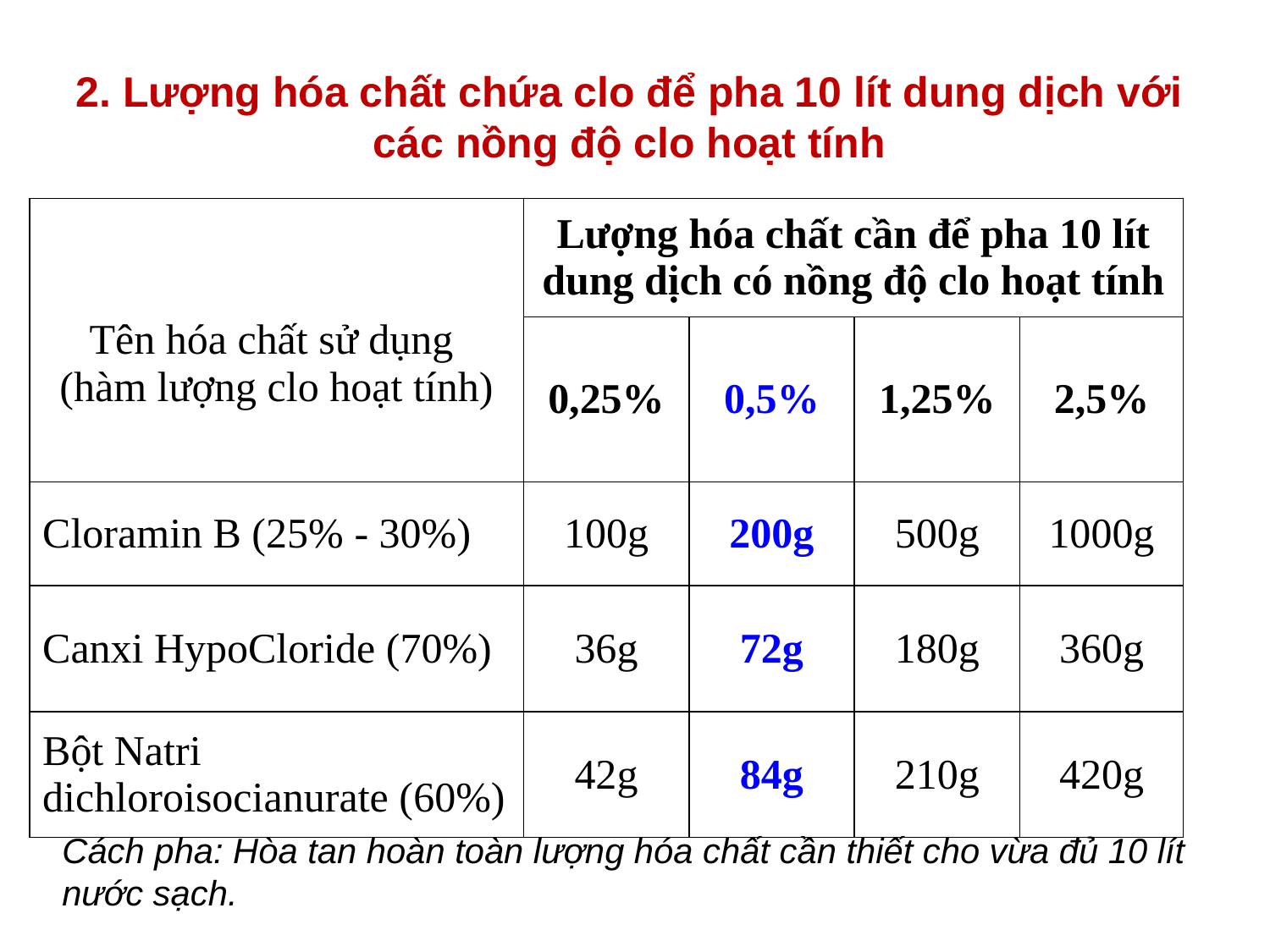

2. Lượng hóa chất chứa clo để pha 10 lít dung dịch với các nồng độ clo hoạt tính
| Tên hóa chất sử dụng (hàm lượng clo hoạt tính) | Lượng hóa chất cần để pha 10 lít dung dịch có nồng độ clo hoạt tính |  |  |  |
| --- | --- | --- | --- | --- |
|  | 0,25% | 0,5% | 1,25% | 2,5% |
| Cloramin B (25% - 30%) | 100g | 200g | 500g | 1000g |
| Canxi HypoCloride (70%) | 36g | 72g | 180g | 360g |
| Bột Natri dichloroisocianurate (60%) | 42g | 84g | 210g | 420g |
Cách pha: Hòa tan hoàn toàn lượng hóa chất cần thiết cho vừa đủ 10 lít nước sạch.